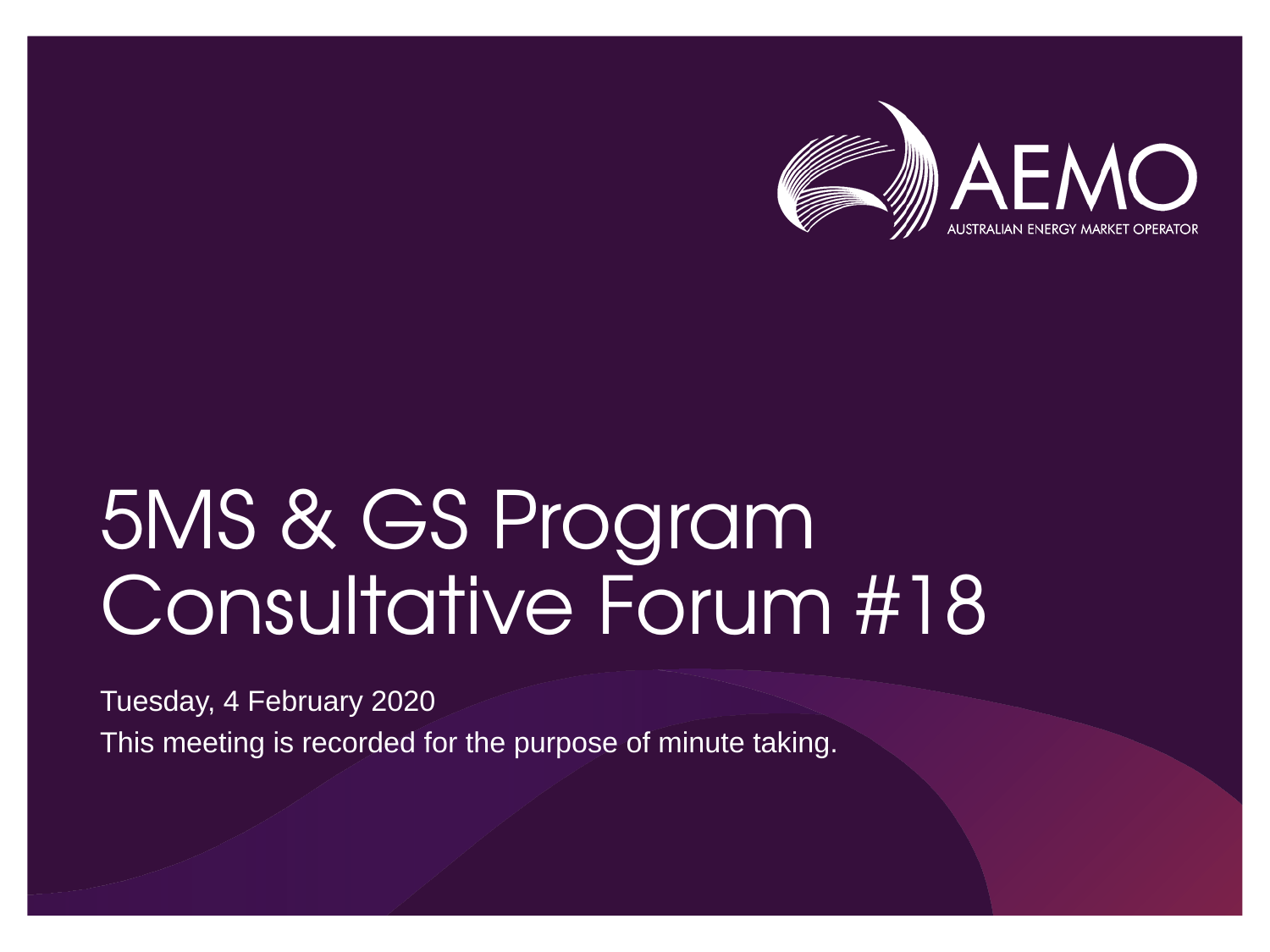

# 5MS & GS Program Consultative Forum #18
Tuesday, 4 February 2020
This meeting is recorded for the purpose of minute taking.